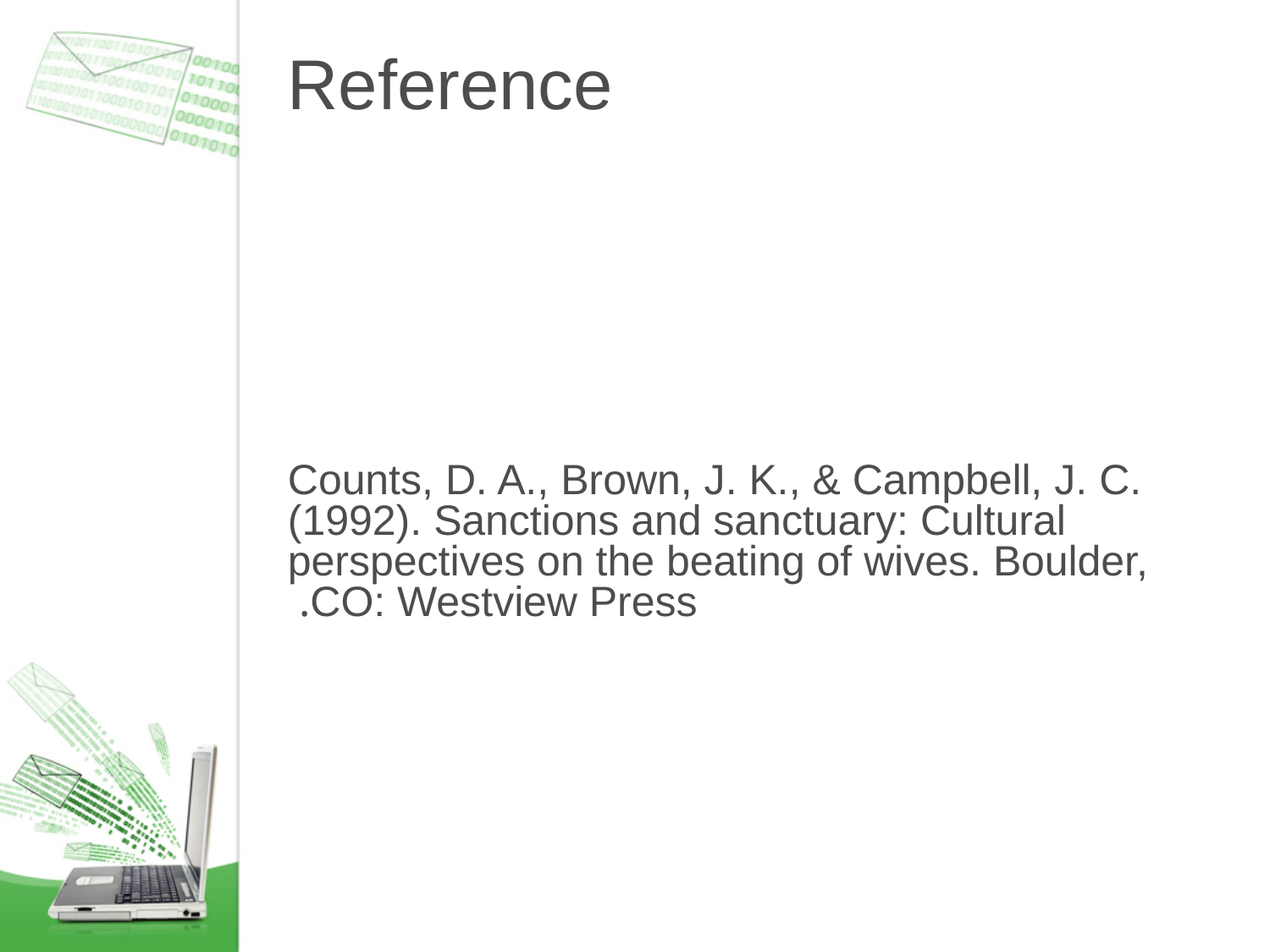

# Reference

Counts, D. A., Brown, J. K., & Campbell, J. C. (1992). Sanctions and sanctuary: Cultural perspectives on the beating of wives. Boulder, CO: Westview Press.

9

3